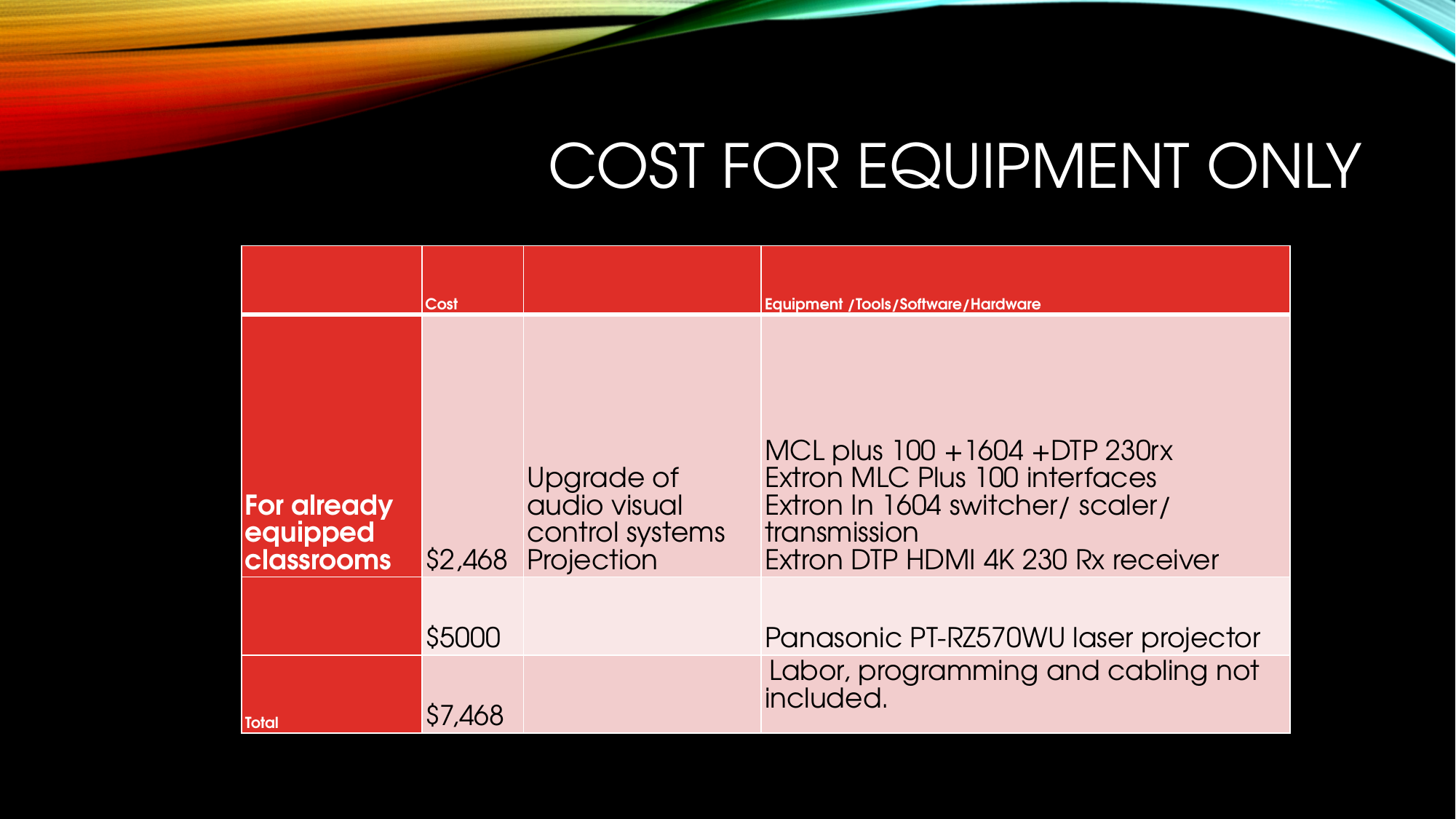

# Cost for equipment only
|  | Cost |  | Equipment /Tools/Software/Hardware |
| --- | --- | --- | --- |
| For already equipped classrooms | $2,468 | Upgrade of audio visual control systems Projection | MCL plus 100 +1604 +DTP 230rx Extron MLC Plus 100 interfaces Extron In 1604 switcher/ scaler/ transmission Extron DTP HDMI 4K 230 Rx receiver |
|  | $5000 |  | Panasonic PT-RZ570WU laser projector |
| Total | $7,468 |  | Labor, programming and cabling not included. |